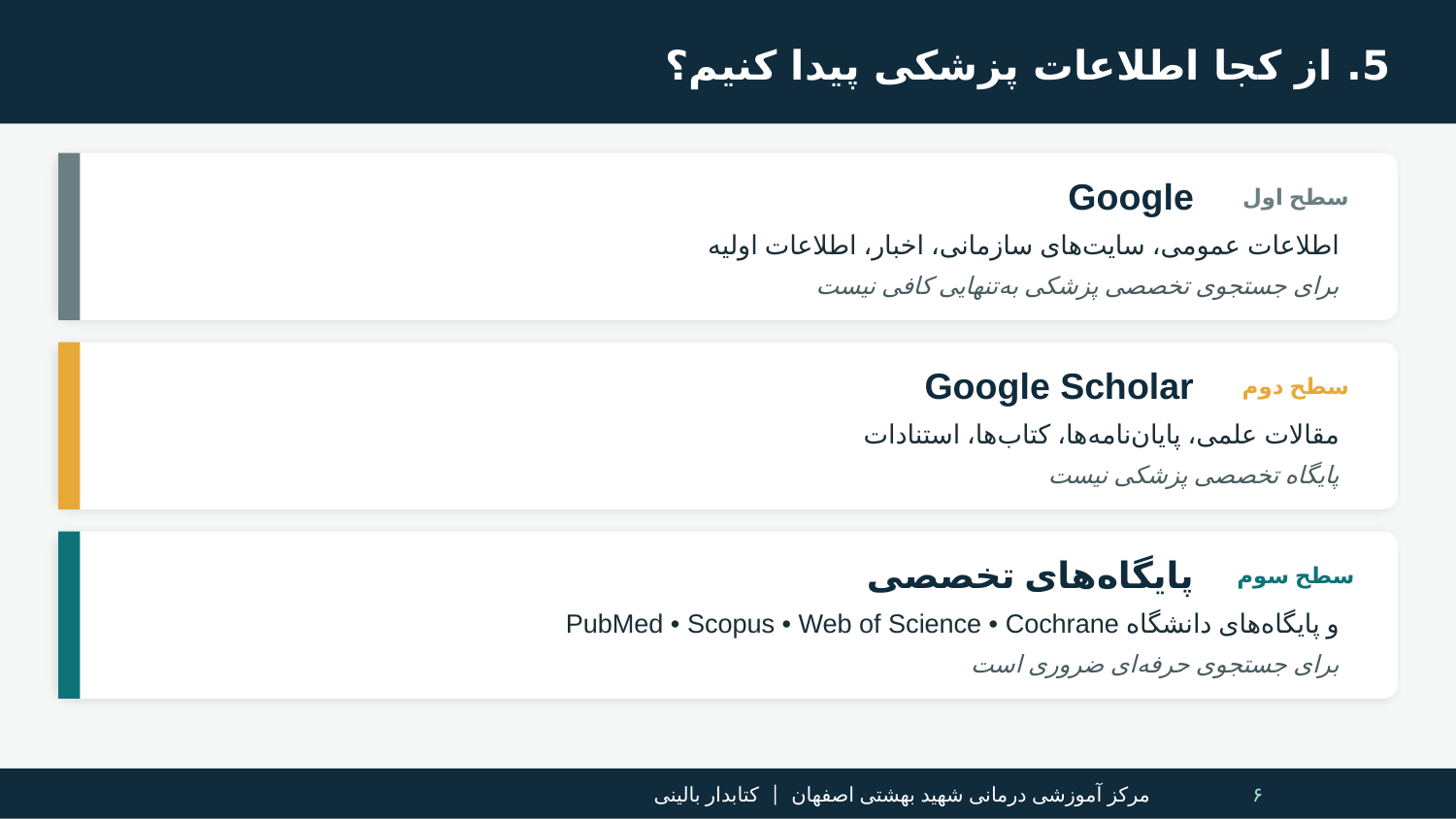

5. از کجا اطلاعات پزشکی پیدا کنیم؟

Google
سطح اول
اطلاعات عمومی، سایت‌های سازمانی، اخبار، اطلاعات اولیه
برای جستجوی تخصصی پزشکی به‌تنهایی کافی نیست

Google Scholar
سطح دوم
مقالات علمی، پایان‌نامه‌ها، کتاب‌ها، استنادات
پایگاه تخصصی پزشکی نیست

پایگاه‌های تخصصی
سطح سوم
PubMed • Scopus • Web of Science • Cochrane و پایگاه‌های دانشگاه
برای جستجوی حرفه‌ای ضروری است

مرکز آموزشی درمانی شهید بهشتی اصفهان  |  کتابدار بالینی
۶